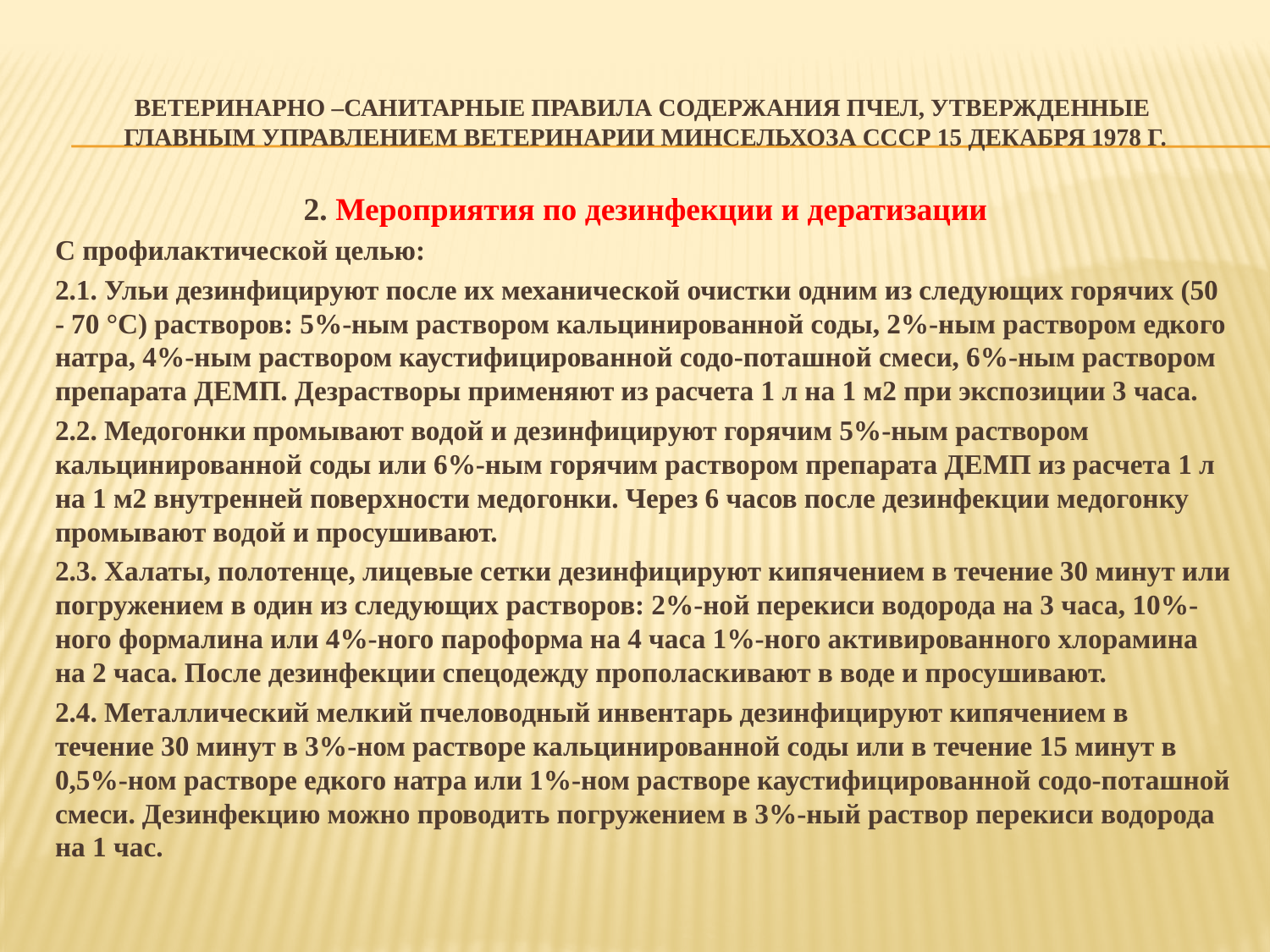

# Ветеринарно –санитарные правила содержания пчел, утвержденные Главным управлением ветеринарии Минсельхоза СССР 15 декабря 1978 г.

2. Мероприятия по дезинфекции и дератизации
С профилактической целью:
2.1. Ульи дезинфицируют после их механической очистки одним из следующих горячих (50 - 70 °C) растворов: 5%-ным раствором кальцинированной соды, 2%-ным раствором едкого натра, 4%-ным раствором каустифицированной содо-поташной смеси, 6%-ным раствором препарата ДЕМП. Дезрастворы применяют из расчета 1 л на 1 м2 при экспозиции 3 часа.
2.2. Медогонки промывают водой и дезинфицируют горячим 5%-ным раствором кальцинированной соды или 6%-ным горячим раствором препарата ДЕМП из расчета 1 л на 1 м2 внутренней поверхности медогонки. Через 6 часов после дезинфекции медогонку промывают водой и просушивают.
2.3. Халаты, полотенце, лицевые сетки дезинфицируют кипячением в течение 30 минут или погружением в один из следующих растворов: 2%-ной перекиси водорода на 3 часа, 10%-ного формалина или 4%-ного пароформа на 4 часа 1%-ного активированного хлорамина на 2 часа. После дезинфекции спецодежду прополаскивают в воде и просушивают.
2.4. Металлический мелкий пчеловодный инвентарь дезинфицируют кипячением в течение 30 минут в 3%-ном растворе кальцинированной соды или в течение 15 минут в 0,5%-ном растворе едкого натра или 1%-ном растворе каустифицированной содо-поташной смеси. Дезинфекцию можно проводить погружением в 3%-ный раствор перекиси водорода на 1 час.